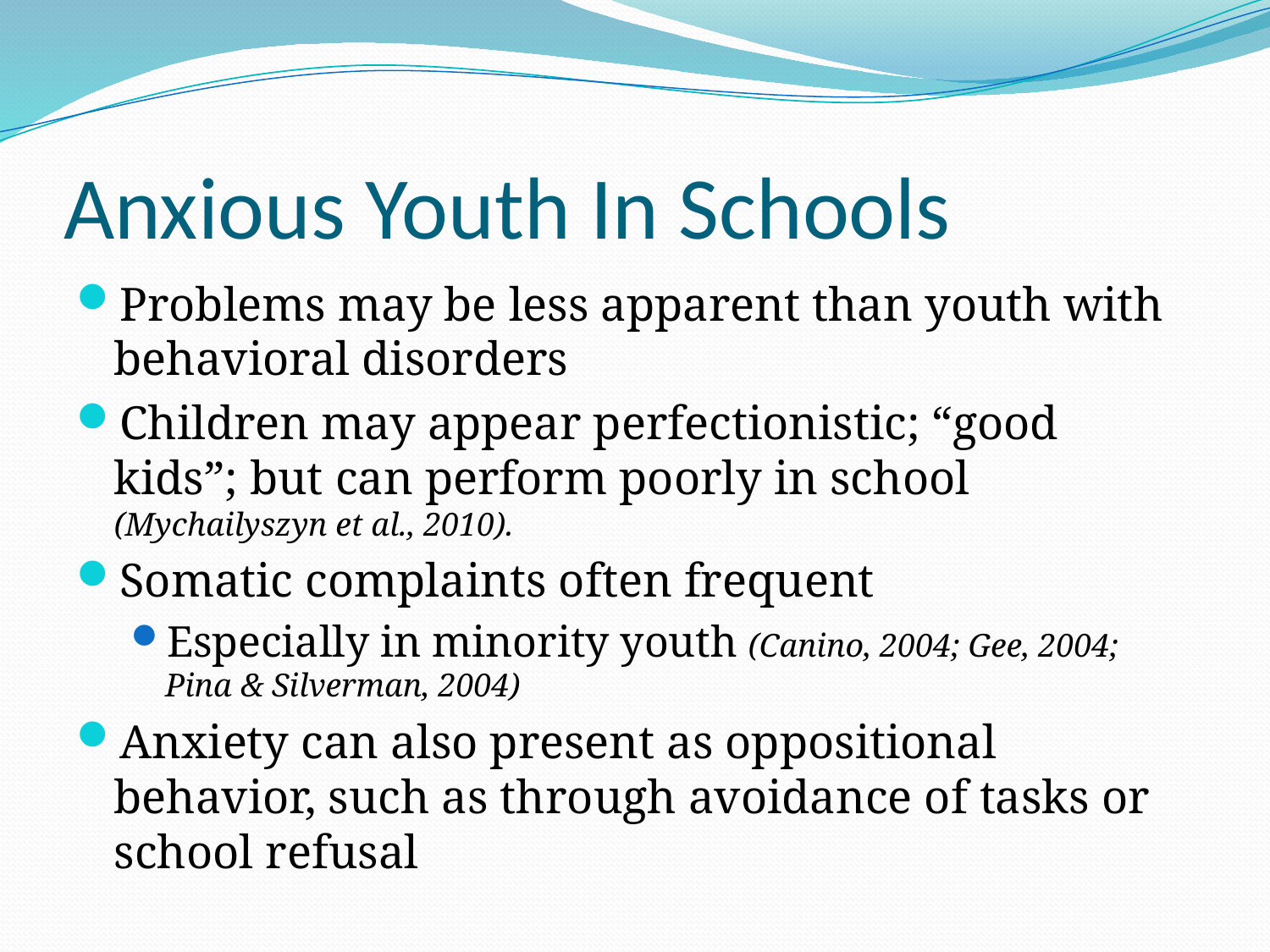

# Anxious Youth In Schools
Problems may be less apparent than youth with behavioral disorders
Children may appear perfectionistic; “good kids”; but can perform poorly in school (Mychailyszyn et al., 2010).
Somatic complaints often frequent
Especially in minority youth (Canino, 2004; Gee, 2004; Pina & Silverman, 2004)
Anxiety can also present as oppositional behavior, such as through avoidance of tasks or school refusal